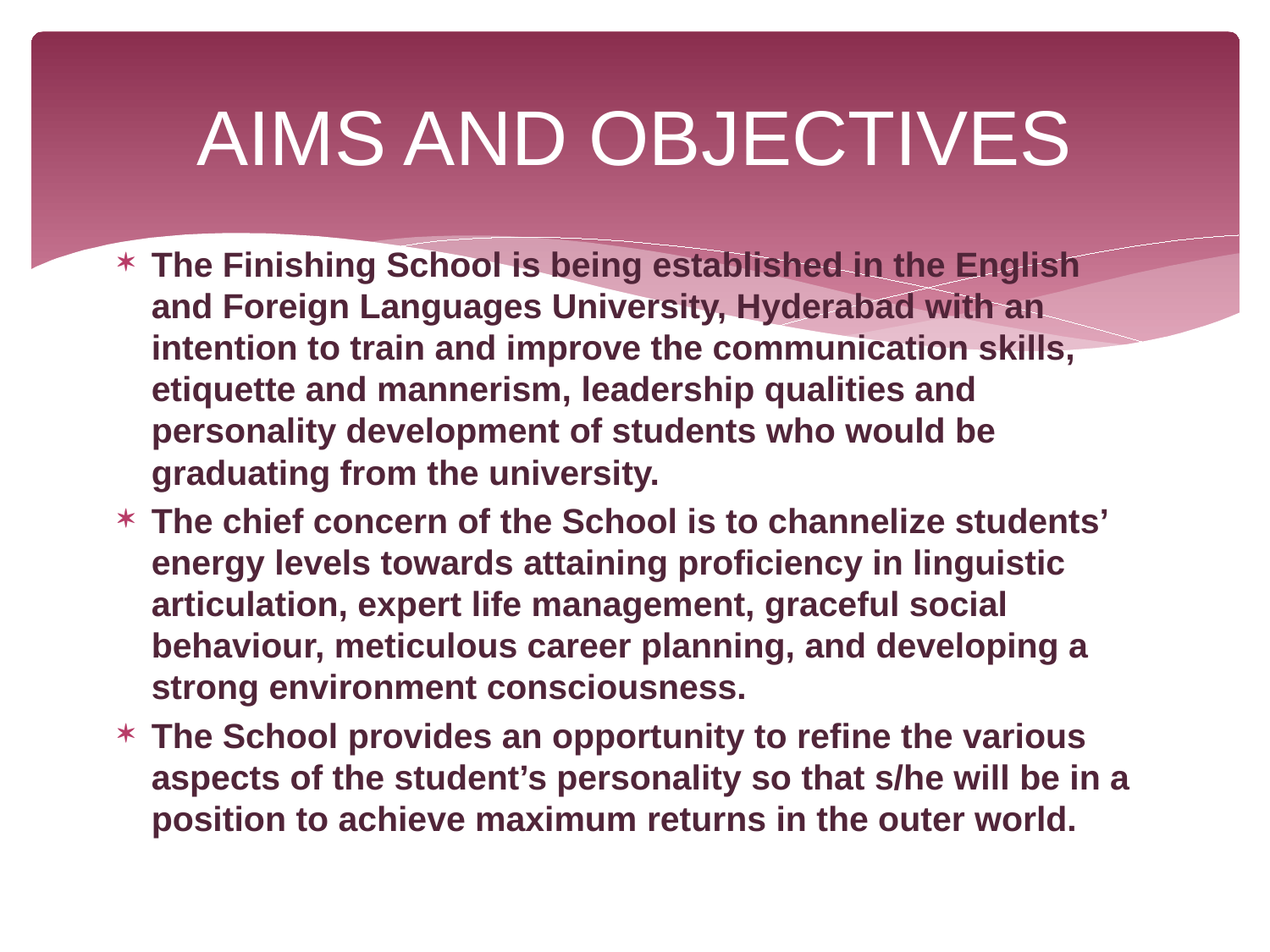

# AIMS AND OBJECTIVES
The Finishing School is being established in the English and Foreign Languages University, Hyderabad with an intention to train and improve the communication skills, etiquette and mannerism, leadership qualities and personality development of students who would be graduating from the university.
The chief concern of the School is to channelize students’ energy levels towards attaining proficiency in linguistic articulation, expert life management, graceful social behaviour, meticulous career planning, and developing a strong environment consciousness.
The School provides an opportunity to refine the various aspects of the student’s personality so that s/he will be in a position to achieve maximum returns in the outer world.